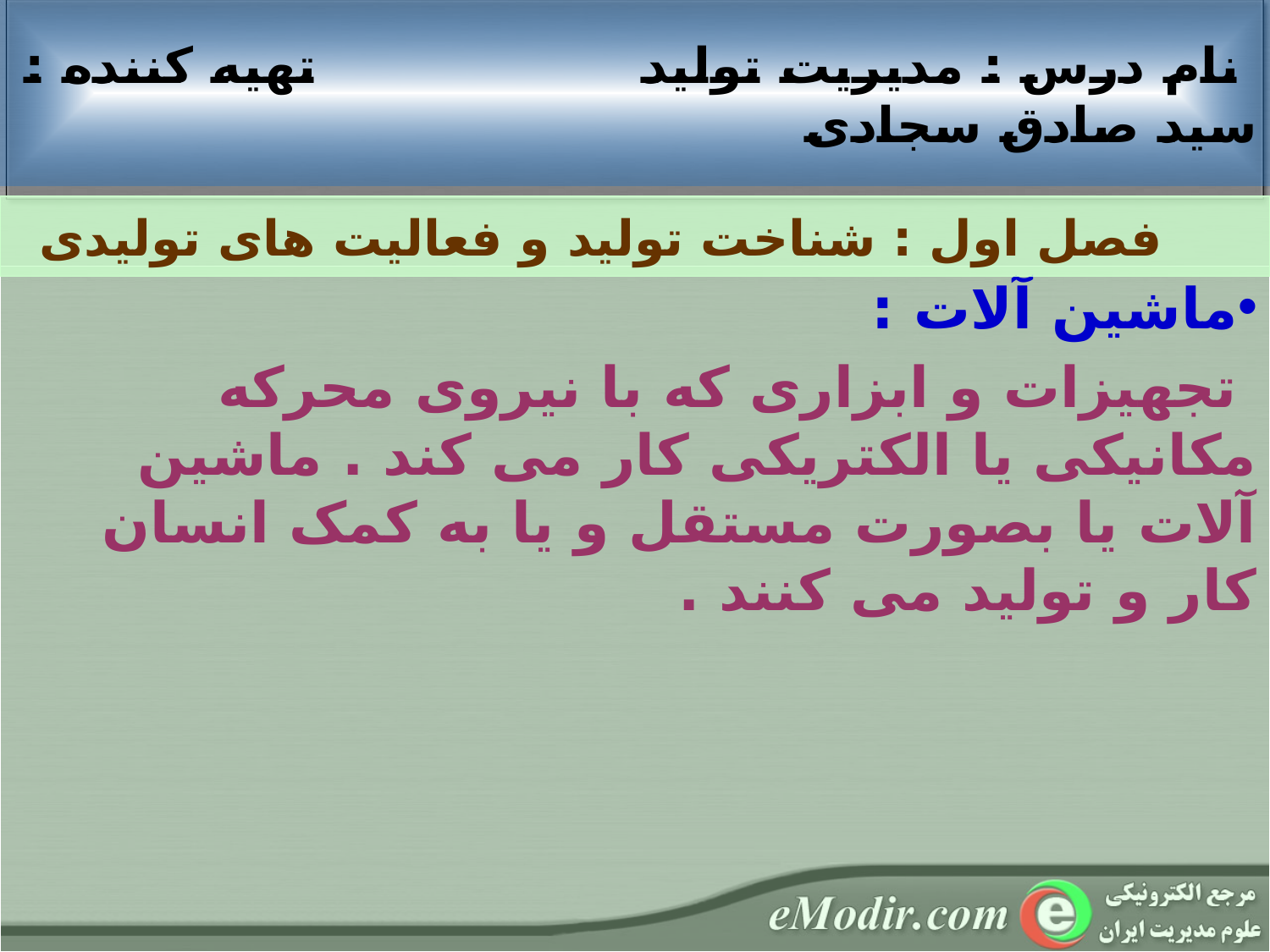

نام درس : مديريت تولید                  تهيه کننده : سید صادق سجادی
    فصل اول : شناخت تولید و فعالیت های تولیدی
ماشین آلات :
 تجهیزات و ابزاری که با نیروی محرکه مکانیکی یا الکتریکی کار می کند . ماشین آلات یا بصورت مستقل و یا به کمک انسان کار و تولید می کنند .